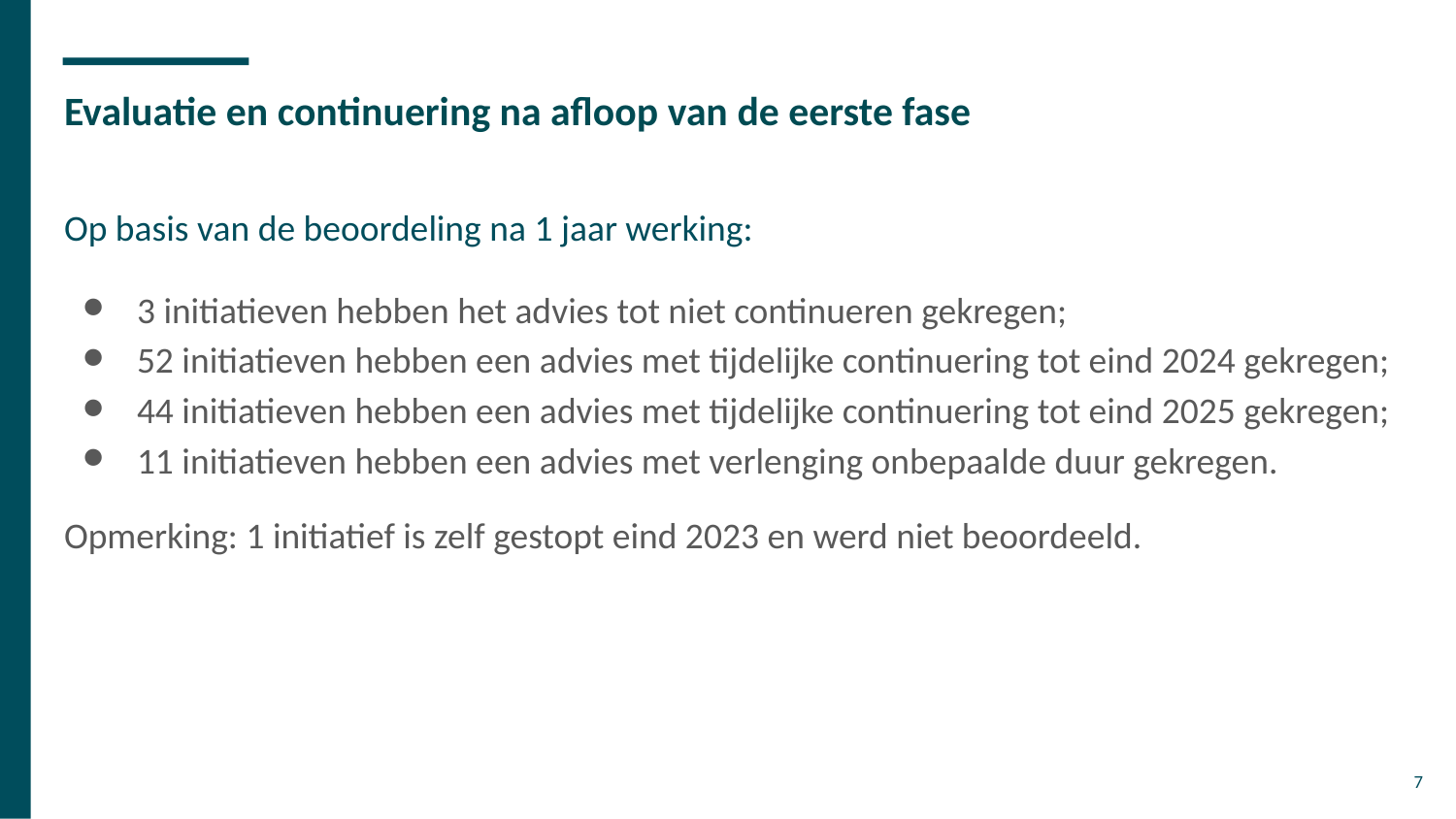

# Evaluatie en continuering na afloop van de eerste fase
Op basis van de beoordeling na 1 jaar werking:
3 initiatieven hebben het advies tot niet continueren gekregen;
52 initiatieven hebben een advies met tijdelijke continuering tot eind 2024 gekregen;
44 initiatieven hebben een advies met tijdelijke continuering tot eind 2025 gekregen;
11 initiatieven hebben een advies met verlenging onbepaalde duur gekregen.
Opmerking: 1 initiatief is zelf gestopt eind 2023 en werd niet beoordeeld.

7